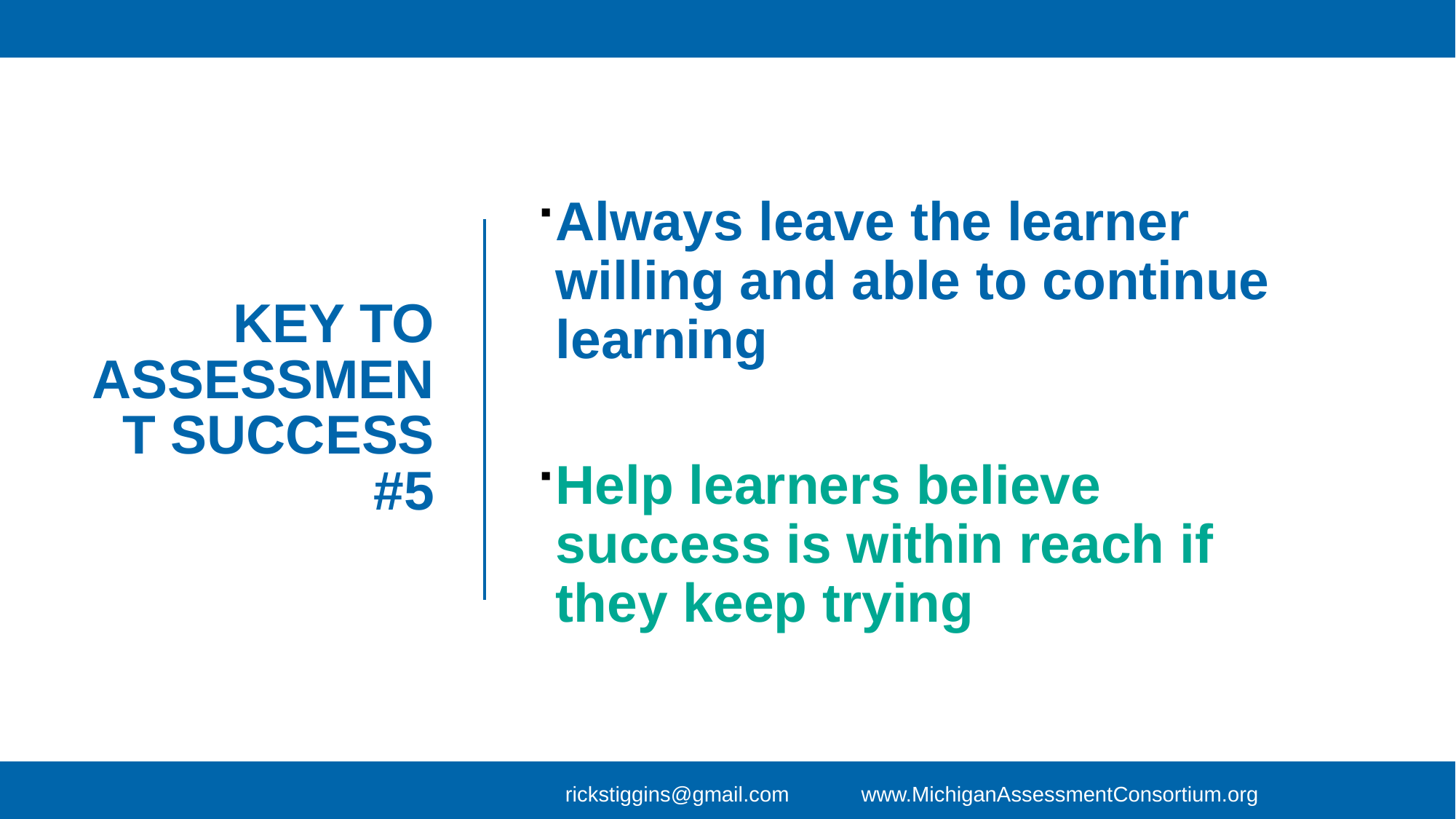

Always leave the learner willing and able to continue learning
Help learners believe success is within reach if they keep trying
# KEY TO ASSESSMENT SUCCESS #5

rickstiggins@gmail.com            www.MichiganAssessmentConsortium.org
6